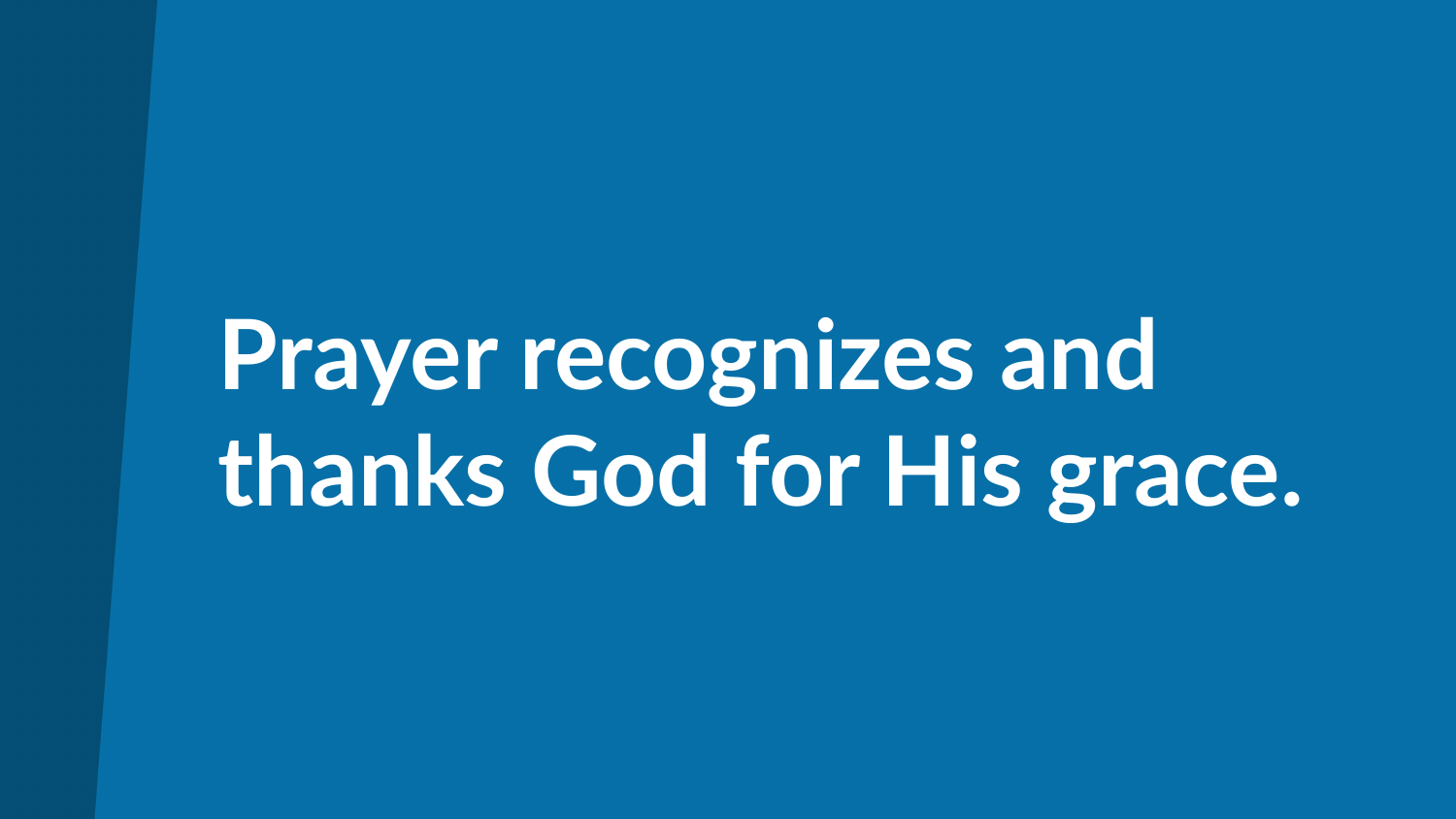

# Prayer recognizes and thanks God for His grace.